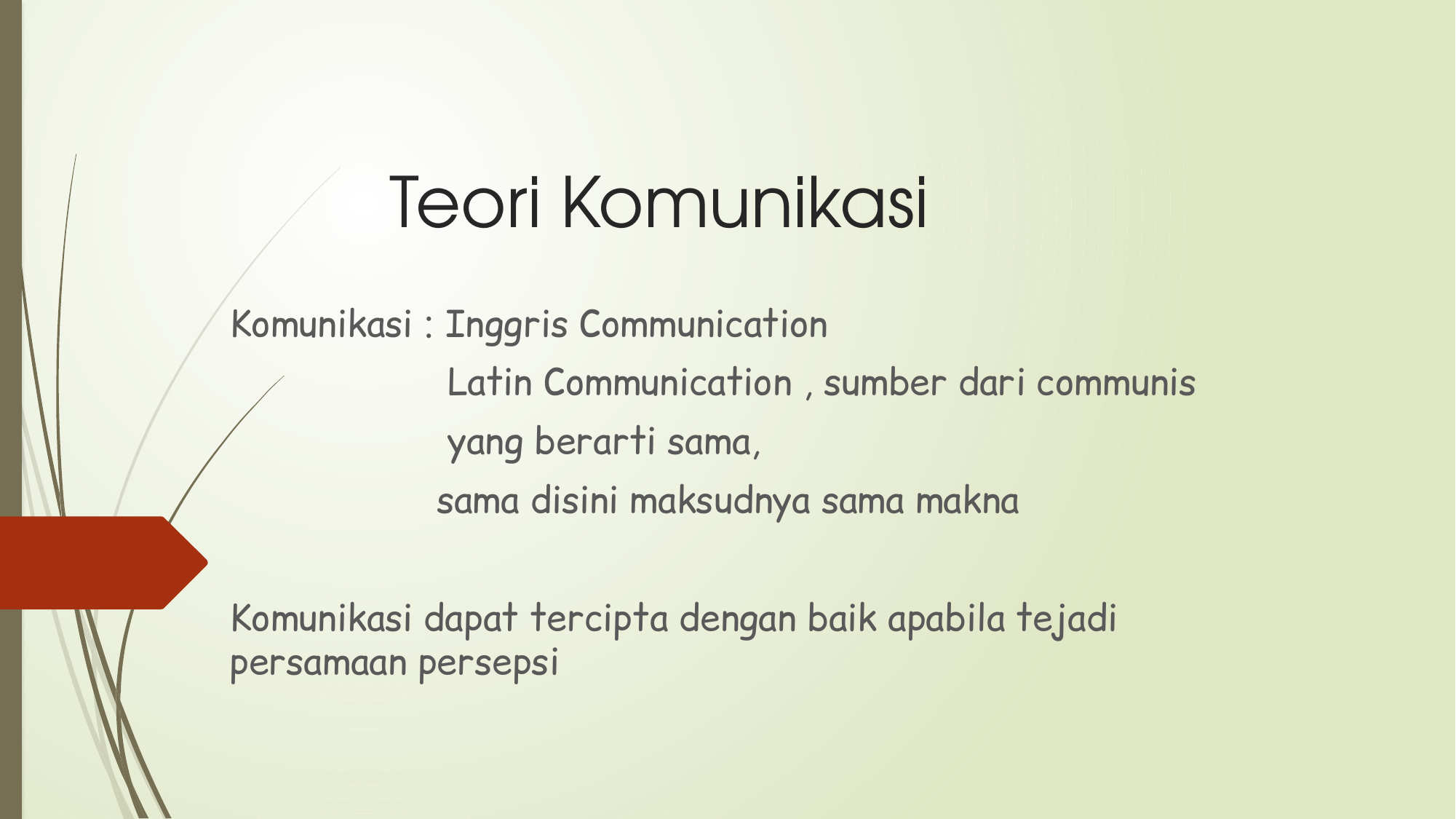

# Teori Komunikasi
Komunikasi : Inggris Communication
                    Latin Communication , sumber dari communis
                    yang berarti sama,
                   sama disini maksudnya sama makna

Komunikasi dapat tercipta dengan baik apabila tejadi persamaan persepsi